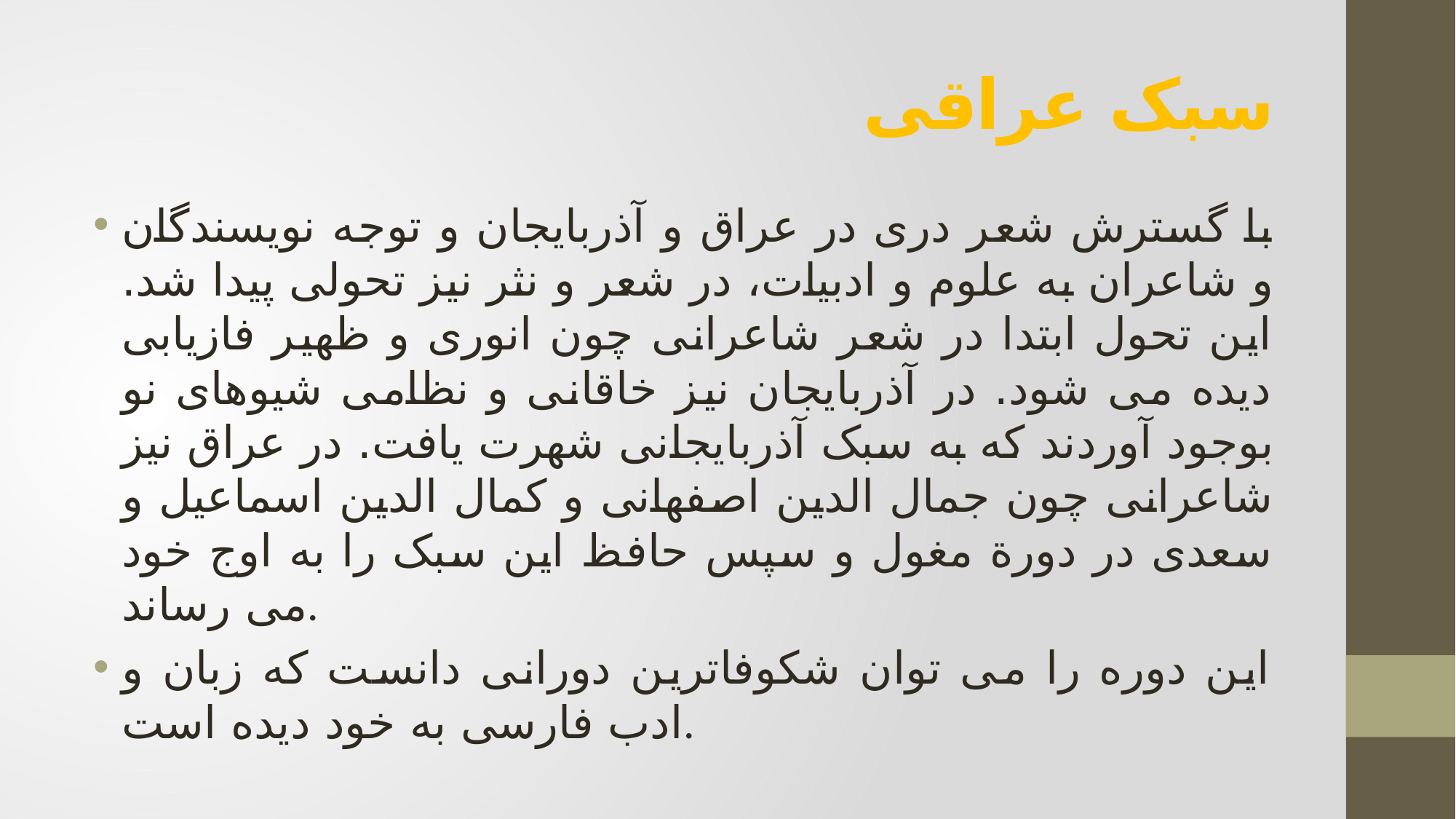

# سبک عراقی
با گسترش شعر دری در عراق و آذربایجان و توجه نویسندگان و شاعران به علوم و ادبیات، در شعر و نثر نیز تحولی پیدا شد. این تحول ابتدا در شعر شاعرانی چون انوری و ظهیر فازیابی دیده می شود. در آذربایجان نیز خاقانی و نظامی شیوهای نو بوجود آوردند که به سبک آذربایجانی شهرت یافت. در عراق نیز شاعرانی چون جمال الدین اصفهانی و کمال الدین اسماعیل و سعدی در دورة مغول و سپس حافظ این سبک را به اوج خود می رساند.
این دوره را می توان شکوفاترین دورانی دانست که زبان و ادب فارسی به خود دیده است.